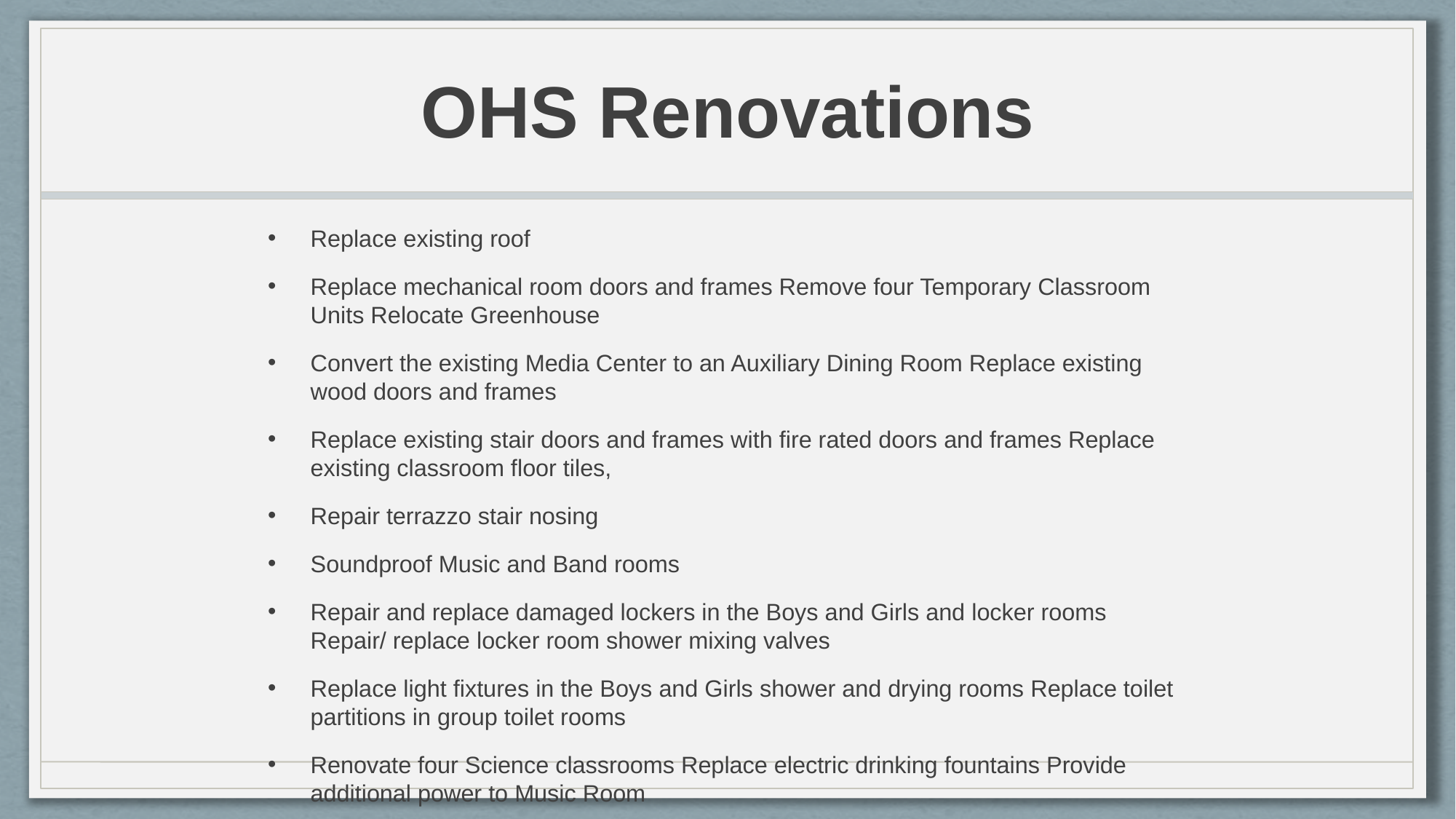

# OHS Renovations
Replace existing roof
Replace mechanical room doors and frames Remove four Temporary Classroom Units Relocate Greenhouse
Convert the existing Media Center to an Auxiliary Dining Room Replace existing wood doors and frames
Replace existing stair doors and frames with fire rated doors and frames Replace existing classroom floor tiles,
Repair terrazzo stair nosing
Soundproof Music and Band rooms
Repair and replace damaged lockers in the Boys and Girls and locker rooms Repair/ replace locker room shower mixing valves
Replace light fixtures in the Boys and Girls shower and drying rooms Replace toilet partitions in group toilet rooms
Renovate four Science classrooms Replace electric drinking fountains Provide additional power to Music Room